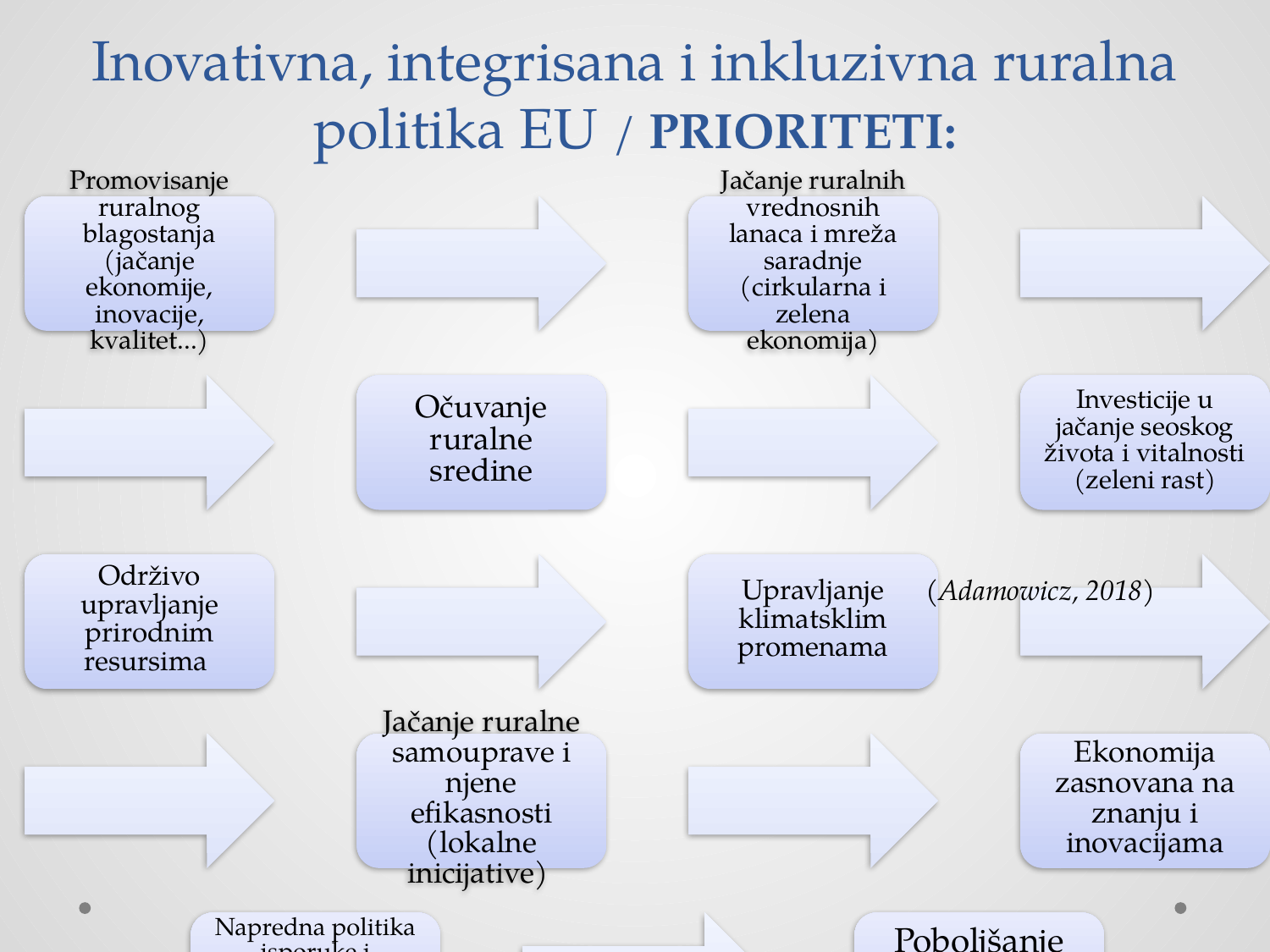

# Inovativna, integrisana i inkluzivna ruralna politika EU / PRIORITETI:
Promovisanje ruralnog blagostanja (jačanje ekonomije, inovacije, kvalitet...)
Jačanje ruralnih vrednosnih lanaca i mreža saradnje (cirkularna i zelena ekonomija)
Investicije u jačanje seoskog života i vitalnosti (zeleni rast)
Očuvanje ruralne sredine
Održivo upravljanje prirodnim resursima
Upravljanje klimatsklim promenama
Ekonomija zasnovana na znanju i inovacijama
Jačanje ruralne samouprave i njene efikasnosti (lokalne inicijative)
(Adamowicz, 2018)